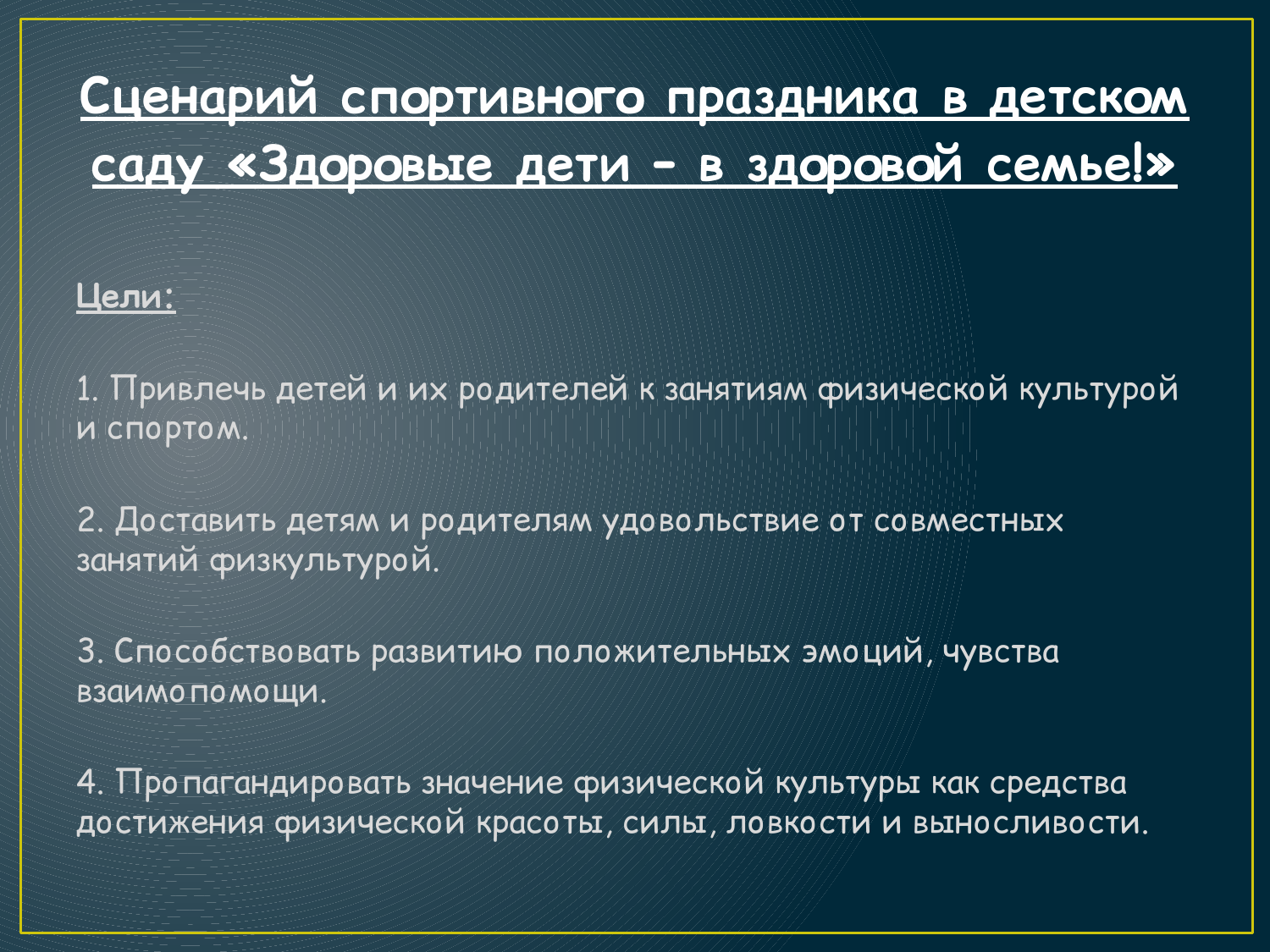

# Сценарий спортивного праздника в детском саду «Здоровые дети – в здоровой семье!»

Цели:

1. Привлечь детей и их родителей к занятиям физической культурой и спортом.

2. Доставить детям и родителям удовольствие от совместных занятий физкультурой.

3. Способствовать развитию положительных эмоций, чувства взаимопомощи.

4. Пропагандировать значение физической культуры как средства достижения физической красоты, силы, ловкости и выносливости.